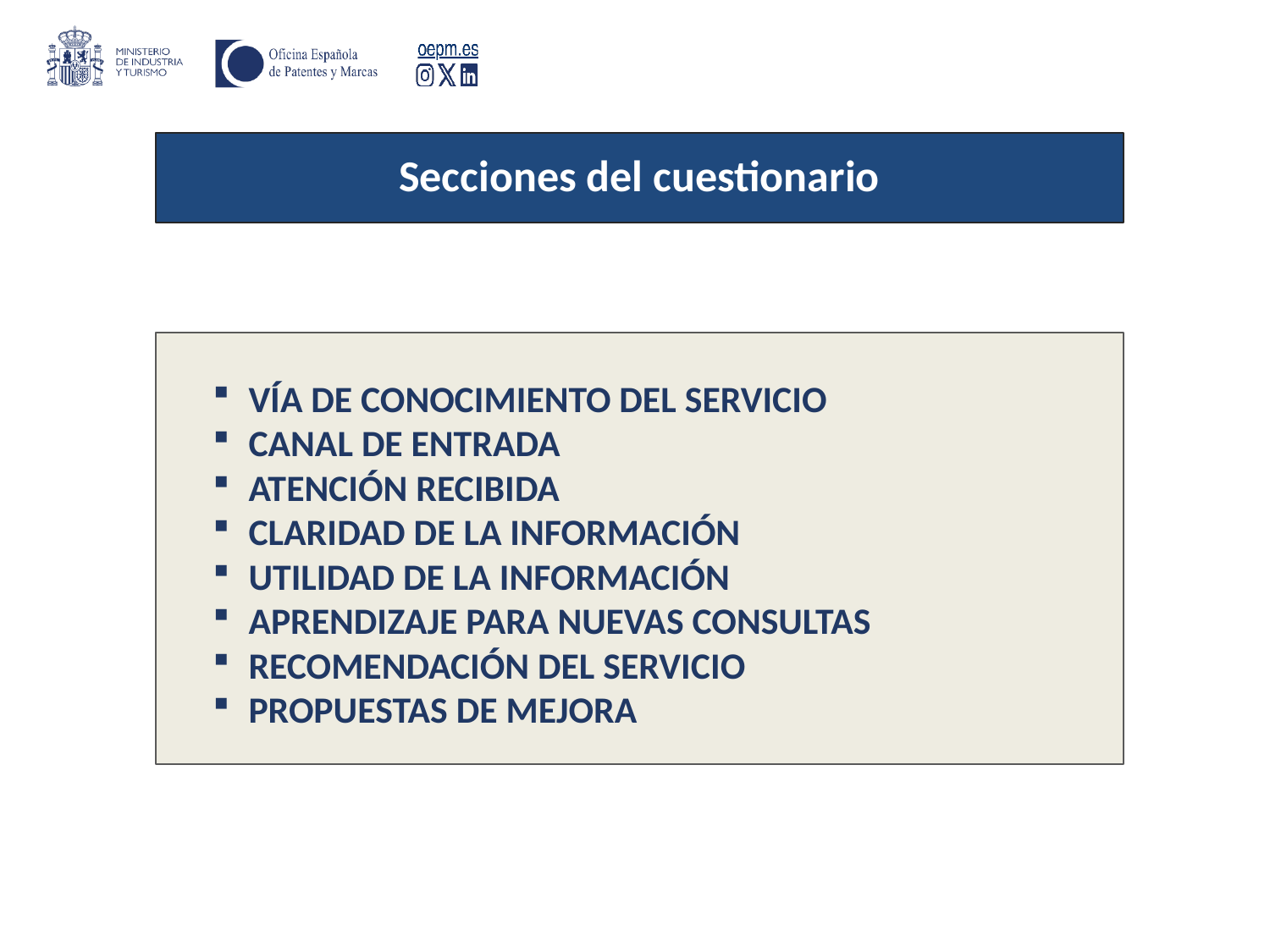

# Secciones del cuestionario

VÍA DE CONOCIMIENTO DEL SERVICIO
CANAL DE ENTRADA
ATENCIÓN RECIBIDA
CLARIDAD DE LA INFORMACIÓN
UTILIDAD DE LA INFORMACIÓN
APRENDIZAJE PARA NUEVAS CONSULTAS
RECOMENDACIÓN DEL SERVICIO
PROPUESTAS DE MEJORA